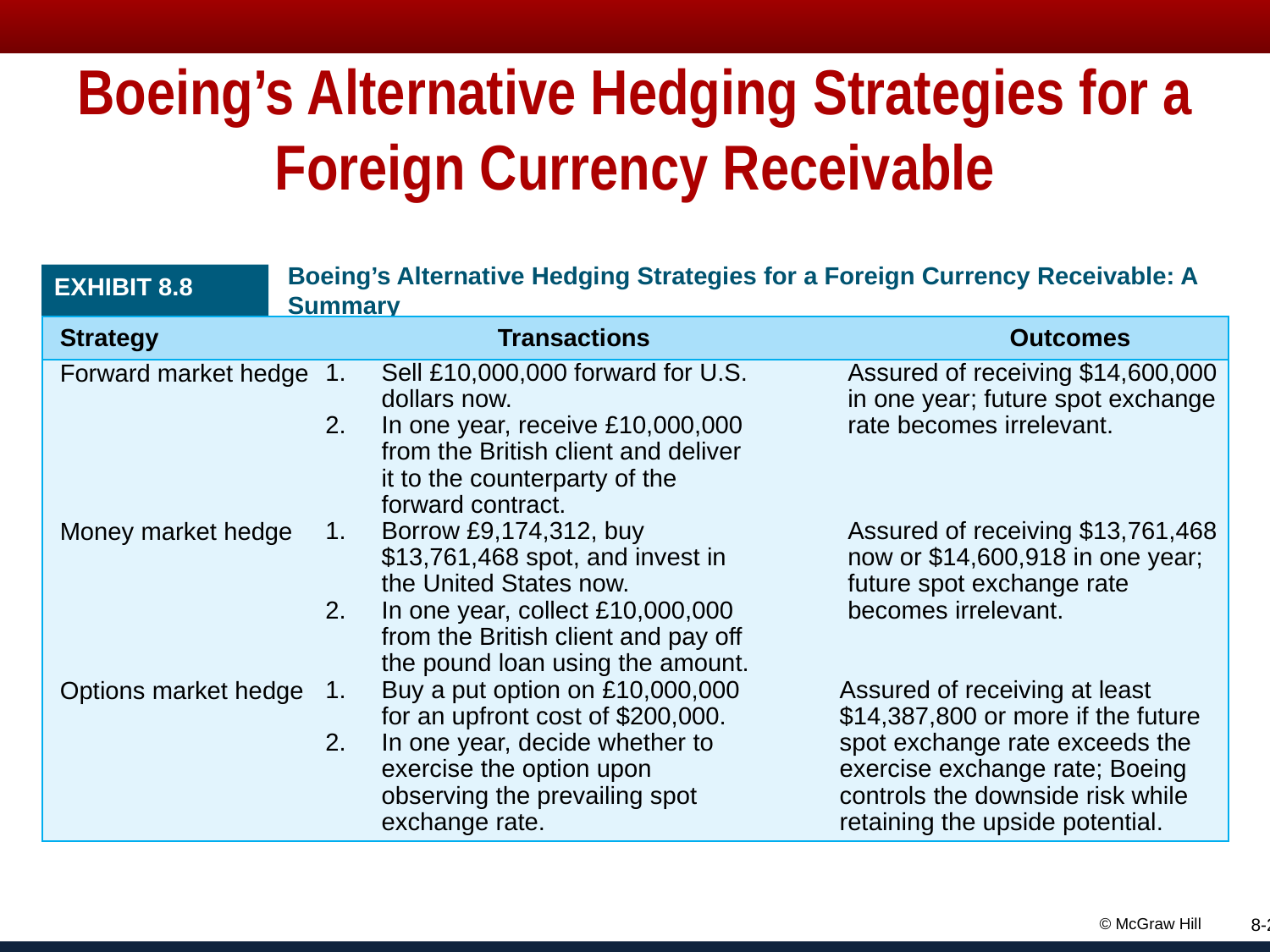

# Boeing’s Alternative Hedging Strategies for a Foreign Currency Receivable
Boeing’s Alternative Hedging Strategies for a Foreign Currency Receivable: A Summary
EXHIBIT 8.8
| Strategy | Transactions | Outcomes |
| --- | --- | --- |
| Forward market hedge | Sell £10,000,000 forward for U.S. dollars now. In one year, receive £10,000,000 from the British client and deliver it to the counterparty of the forward contract. | Assured of receiving $14,600,000 in one year; future spot exchange rate becomes irrelevant. |
| Money market hedge | Borrow £9,174,312, buy $13,761,468 spot, and invest in the United States now. In one year, collect £10,000,000 from the British client and pay off the pound loan using the amount. | Assured of receiving $13,761,468 now or $14,600,918 in one year; future spot exchange rate becomes irrelevant. |
| Options market hedge | Buy a put option on £10,000,000 for an upfront cost of $200,000. In one year, decide whether to exercise the option upon observing the prevailing spot exchange rate. | Assured of receiving at least $14,387,800 or more if the future spot exchange rate exceeds the exercise exchange rate; Boeing controls the downside risk while retaining the upside potential. |